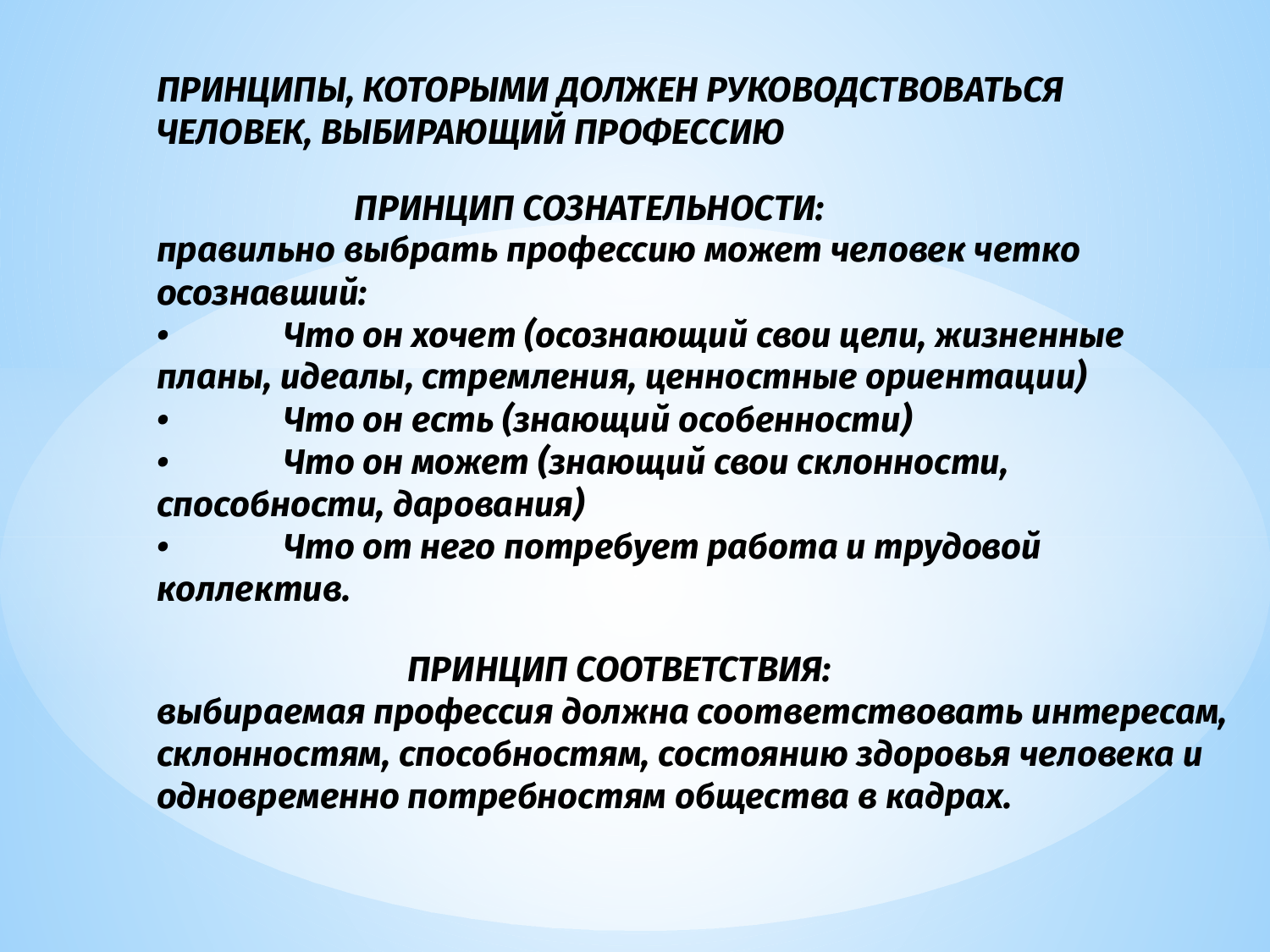

# ПРИНЦИПЫ, КОТОРЫМИ ДОЛЖЕН РУКОВОДСТВОВАТЬСЯ        ЧЕЛОВЕК, ВЫБИРАЮЩИЙ ПРОФЕССИЮ ПРИНЦИП СОЗНАТЕЛЬНОСТИ: правильно выбрать профессию может человек четко осознавший: •	Что он хочет (осознающий свои цели, жизненные планы, идеалы, стремления, ценностные ориентации) •	Что он есть (знающий особенности) •	Что он может (знающий свои склонности, способности, дарования) •	Что от него потребует работа и трудовой коллектив. ПРИНЦИП СООТВЕТСТВИЯ: выбираемая профессия должна соответствовать интересам, склонностям, способностям, состоянию здоровья человека и одновременно потребностям общества в кадрах.